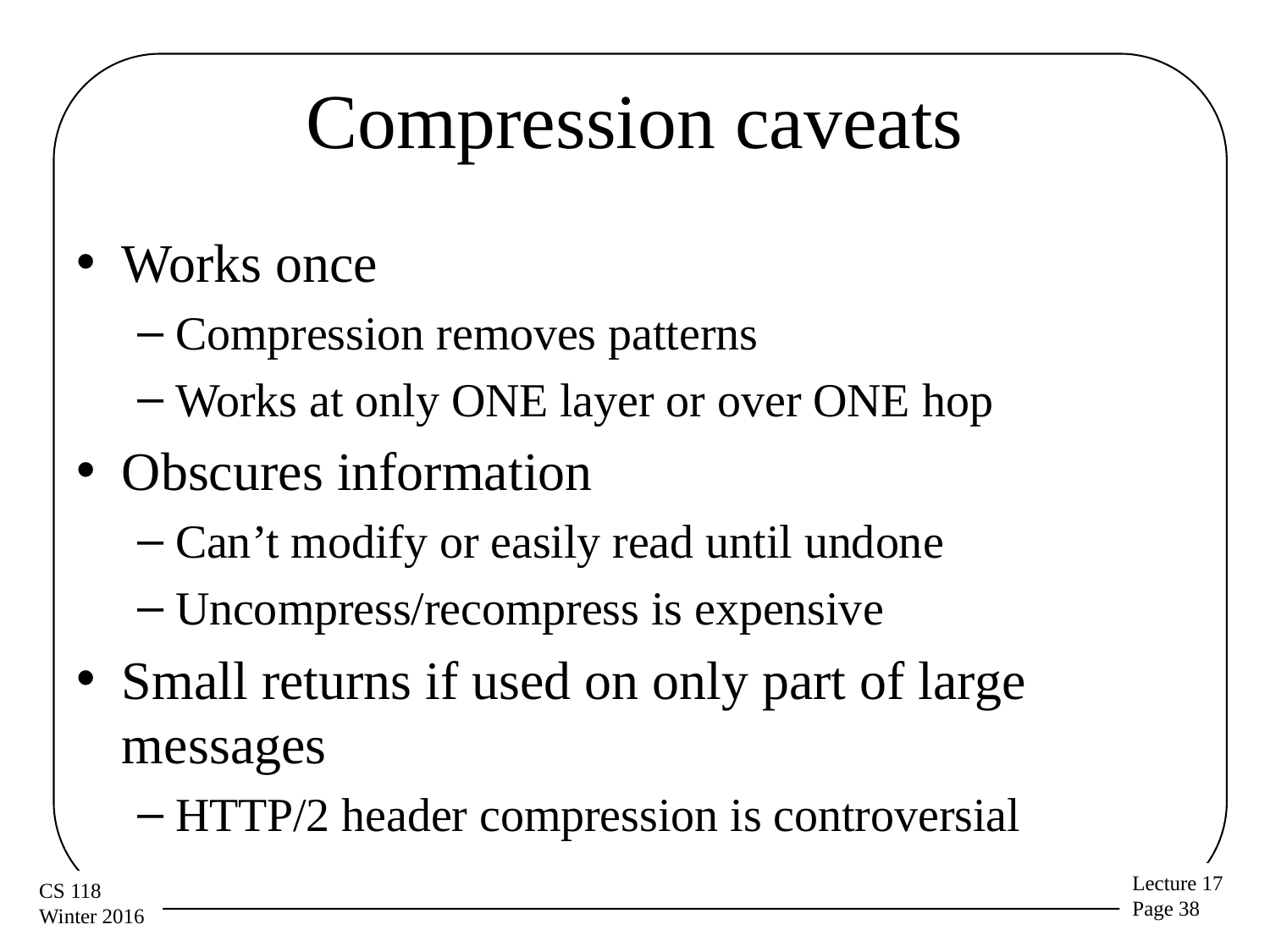

# Compression caveats
Works once
Compression removes patterns
Works at only ONE layer or over ONE hop
Obscures information
Can’t modify or easily read until undone
Uncompress/recompress is expensive
Small returns if used on only part of large messages
HTTP/2 header compression is controversial